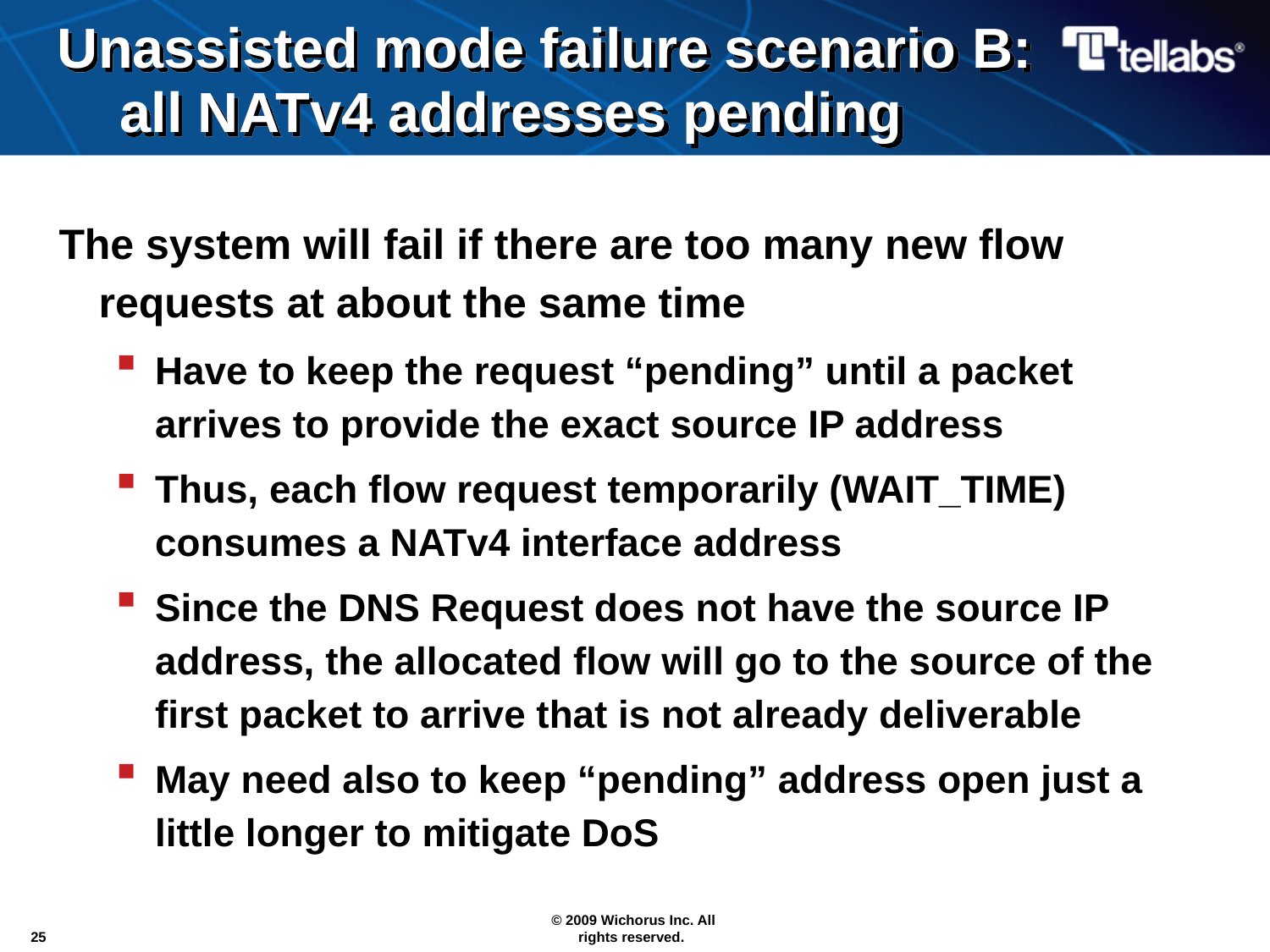

# Unassisted mode failure scenario B: all NATv4 addresses pending
The system will fail if there are too many new flow requests at about the same time
Have to keep the request “pending” until a packet arrives to provide the exact source IP address
Thus, each flow request temporarily (WAIT_TIME) consumes a NATv4 interface address
Since the DNS Request does not have the source IP address, the allocated flow will go to the source of the first packet to arrive that is not already deliverable
May need also to keep “pending” address open just a little longer to mitigate DoS
25
© 2009 Wichorus Inc. All rights reserved.